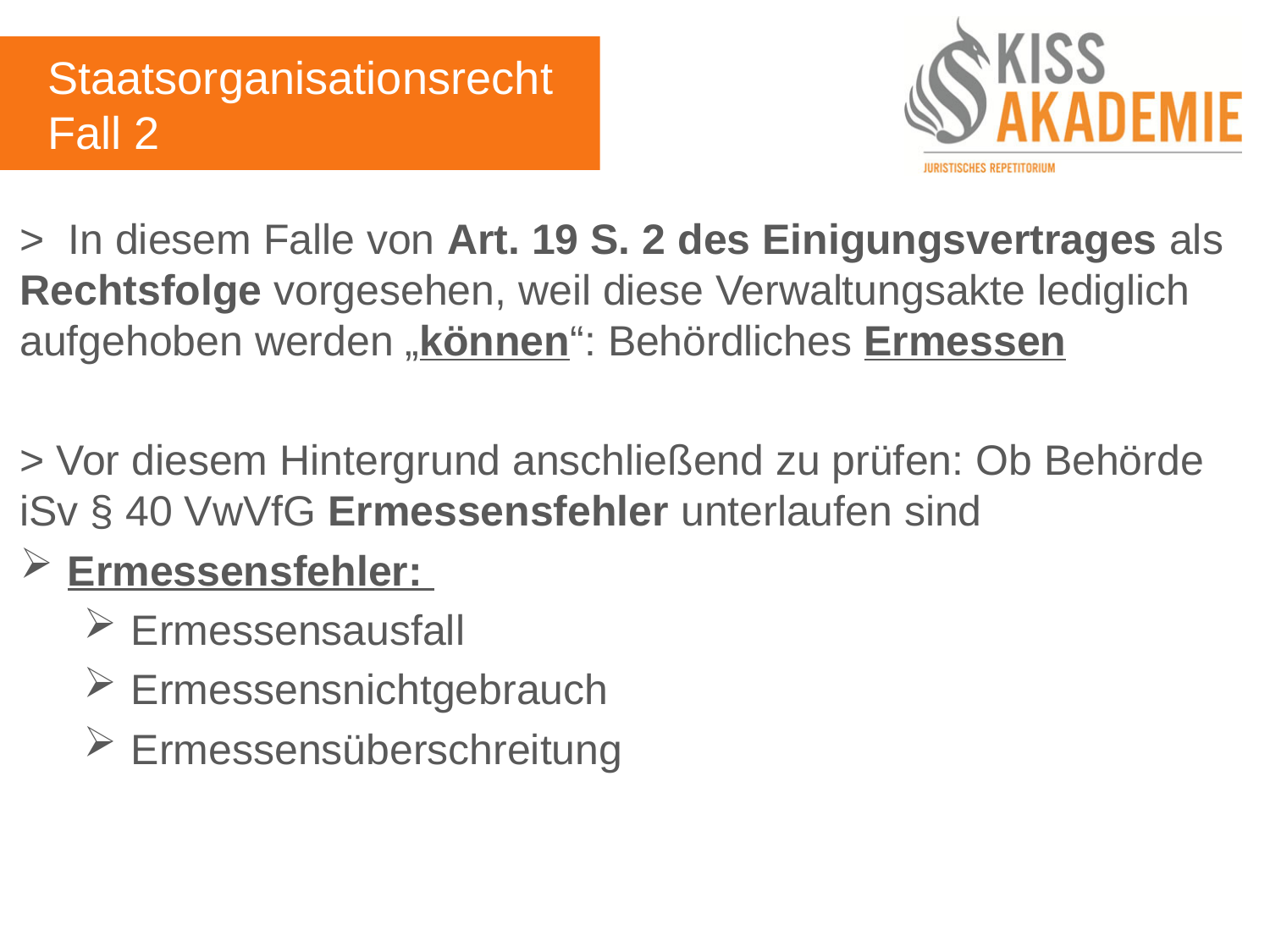

Staatsorganisationsrecht
Fall 2
>  In diesem Falle von Art. 19 S. 2 des Einigungsvertrages als Rechtsfolge vorgesehen, weil diese Verwaltungsakte lediglich aufgehoben werden „können“: Behördliches Ermessen

> Vor diesem Hintergrund anschließend zu prüfen: Ob Behörde iSv § 40 VwVfG Ermessensfehler unterlaufen sind
Ermessensfehler:
Ermessensausfall
Ermessensnichtgebrauch
Ermessensüberschreitung